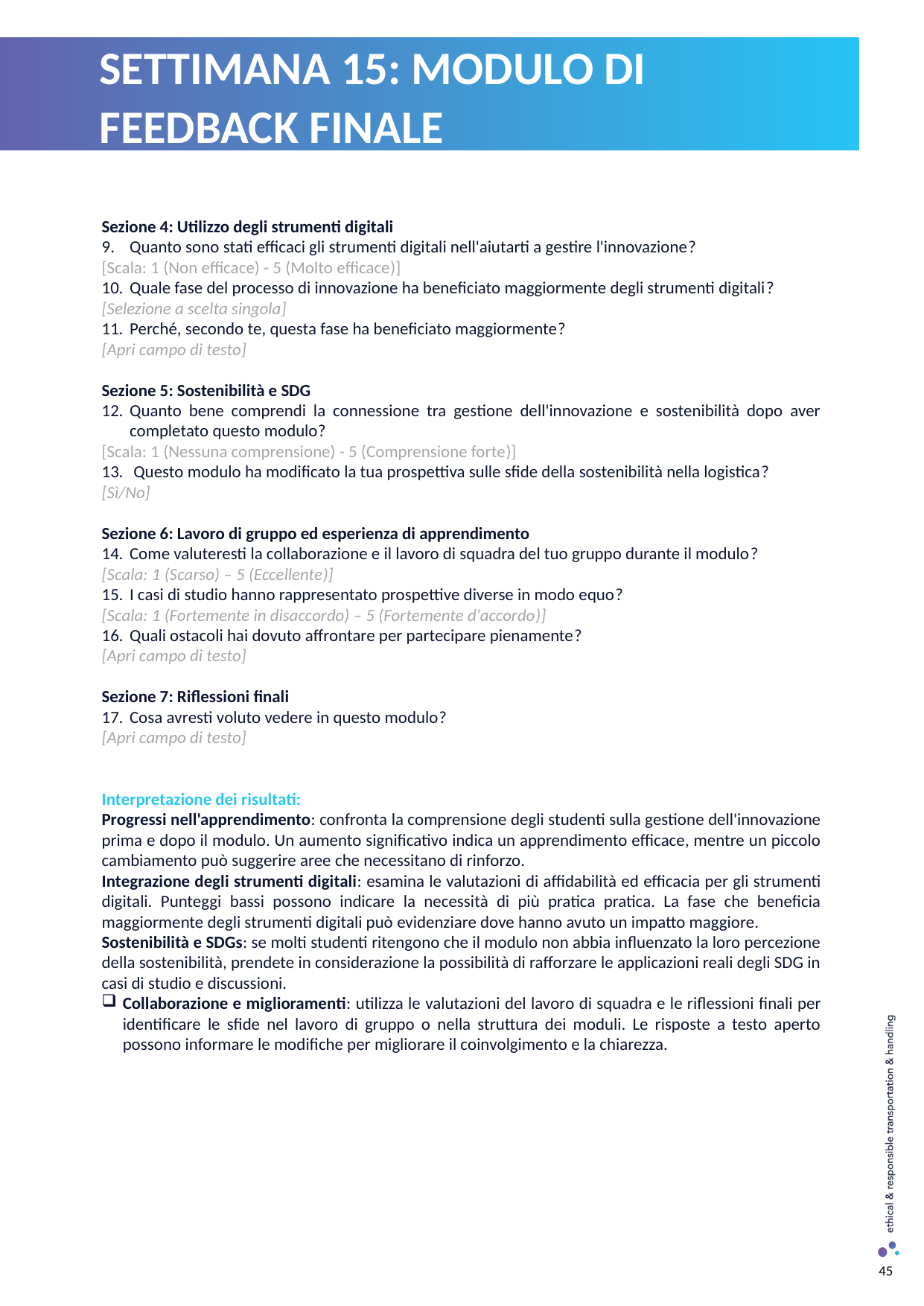

SETTIMANA 15: MODULO DI FEEDBACK FINALE
Sezione 4: Utilizzo degli strumenti digitali
Quanto sono stati efficaci gli strumenti digitali nell'aiutarti a gestire l'innovazione?
[Scala: 1 (Non efficace) - 5 (Molto efficace)]
Quale fase del processo di innovazione ha beneficiato maggiormente degli strumenti digitali?
[Selezione a scelta singola]
Perché, secondo te, questa fase ha beneficiato maggiormente?
[Apri campo di testo]

Sezione 5: Sostenibilità e SDG
Quanto bene comprendi la connessione tra gestione dell'innovazione e sostenibilità dopo aver completato questo modulo?
[Scala: 1 (Nessuna comprensione) - 5 (Comprensione forte)]
 Questo modulo ha modificato la tua prospettiva sulle sfide della sostenibilità nella logistica?
[Sì/No]

Sezione 6: Lavoro di gruppo ed esperienza di apprendimento
Come valuteresti la collaborazione e il lavoro di squadra del tuo gruppo durante il modulo?
[Scala: 1 (Scarso) – 5 (Eccellente)]
I casi di studio hanno rappresentato prospettive diverse in modo equo?
[Scala: 1 (Fortemente in disaccordo) – 5 (Fortemente d'accordo)]
Quali ostacoli hai dovuto affrontare per partecipare pienamente?
[Apri campo di testo]

Sezione 7: Riflessioni finali
Cosa avresti voluto vedere in questo modulo?
[Apri campo di testo]

Interpretazione dei risultati:
Progressi nell'apprendimento: confronta la comprensione degli studenti sulla gestione dell'innovazione prima e dopo il modulo. Un aumento significativo indica un apprendimento efficace, mentre un piccolo cambiamento può suggerire aree che necessitano di rinforzo.
Integrazione degli strumenti digitali: esamina le valutazioni di affidabilità ed efficacia per gli strumenti digitali. Punteggi bassi possono indicare la necessità di più pratica pratica. La fase che beneficia maggiormente degli strumenti digitali può evidenziare dove hanno avuto un impatto maggiore.
Sostenibilità e SDGs: se molti studenti ritengono che il modulo non abbia influenzato la loro percezione della sostenibilità, prendete in considerazione la possibilità di rafforzare le applicazioni reali degli SDG in casi di studio e discussioni.
Collaborazione e miglioramenti: utilizza le valutazioni del lavoro di squadra e le riflessioni finali per identificare le sfide nel lavoro di gruppo o nella struttura dei moduli. Le risposte a testo aperto possono informare le modifiche per migliorare il coinvolgimento e la chiarezza.
45